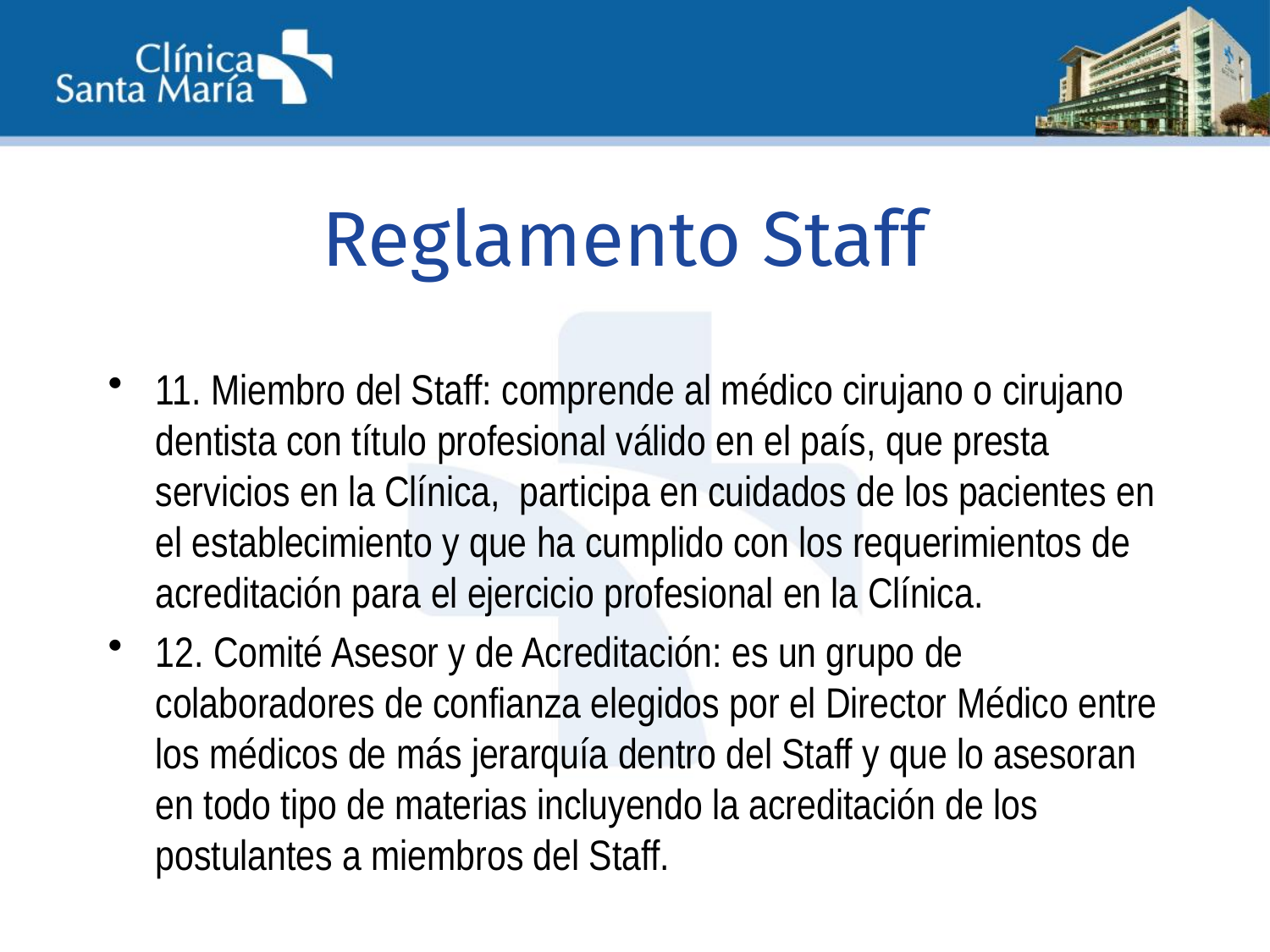

# Reglamento Staff
11. Miembro del Staff: comprende al médico cirujano o cirujano dentista con título profesional válido en el país, que presta servicios en la Clínica,  participa en cuidados de los pacientes en el establecimiento y que ha cumplido con los requerimientos de acreditación para el ejercicio profesional en la Clínica.
12. Comité Asesor y de Acreditación: es un grupo de colaboradores de confianza elegidos por el Director Médico entre los médicos de más jerarquía dentro del Staff y que lo asesoran en todo tipo de materias incluyendo la acreditación de los postulantes a miembros del Staff.